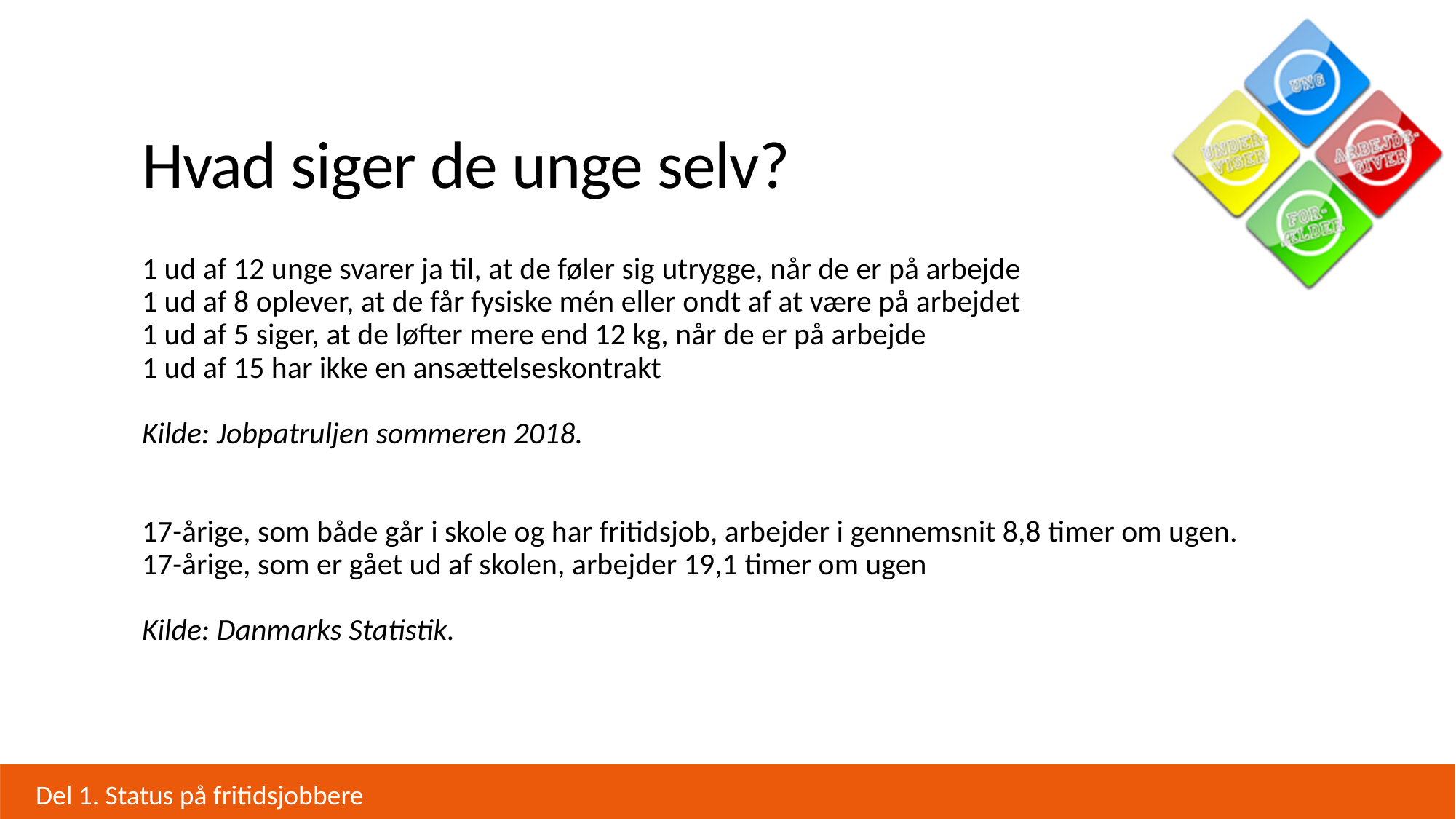

# Hvad siger de unge selv?
1 ud af 12 unge svarer ja til, at de føler sig utrygge, når de er på arbejde
1 ud af 8 oplever, at de får fysiske mén eller ondt af at være på arbejdet
1 ud af 5 siger, at de løfter mere end 12 kg, når de er på arbejde
1 ud af 15 har ikke en ansættelseskontrakt

Kilde: Jobpatruljen sommeren 2018.

17-årige, som både går i skole og har fritidsjob, arbejder i gennemsnit 8,8 timer om ugen.
17-årige, som er gået ud af skolen, arbejder 19,1 timer om ugen

Kilde: Danmarks Statistik.

Del 1. Status på fritidsjobbere